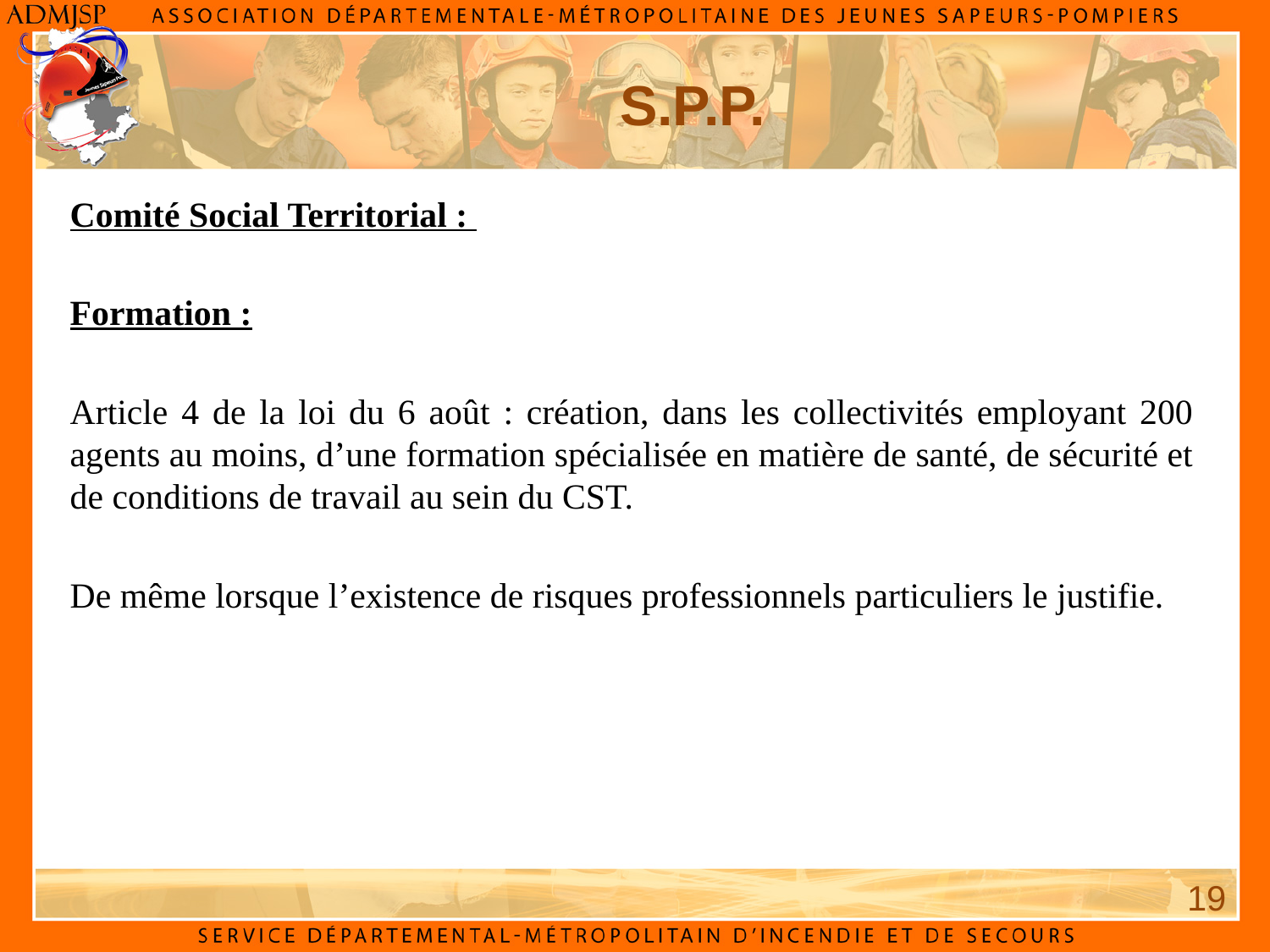

S.P.P.
Comité Social Territorial :

Formation :

Article 4 de la loi du 6 août : création, dans les collectivités employant 200 agents au moins, d’une formation spécialisée en matière de santé, de sécurité et de conditions de travail au sein du CST.

De même lorsque l’existence de risques professionnels particuliers le justifie.
19